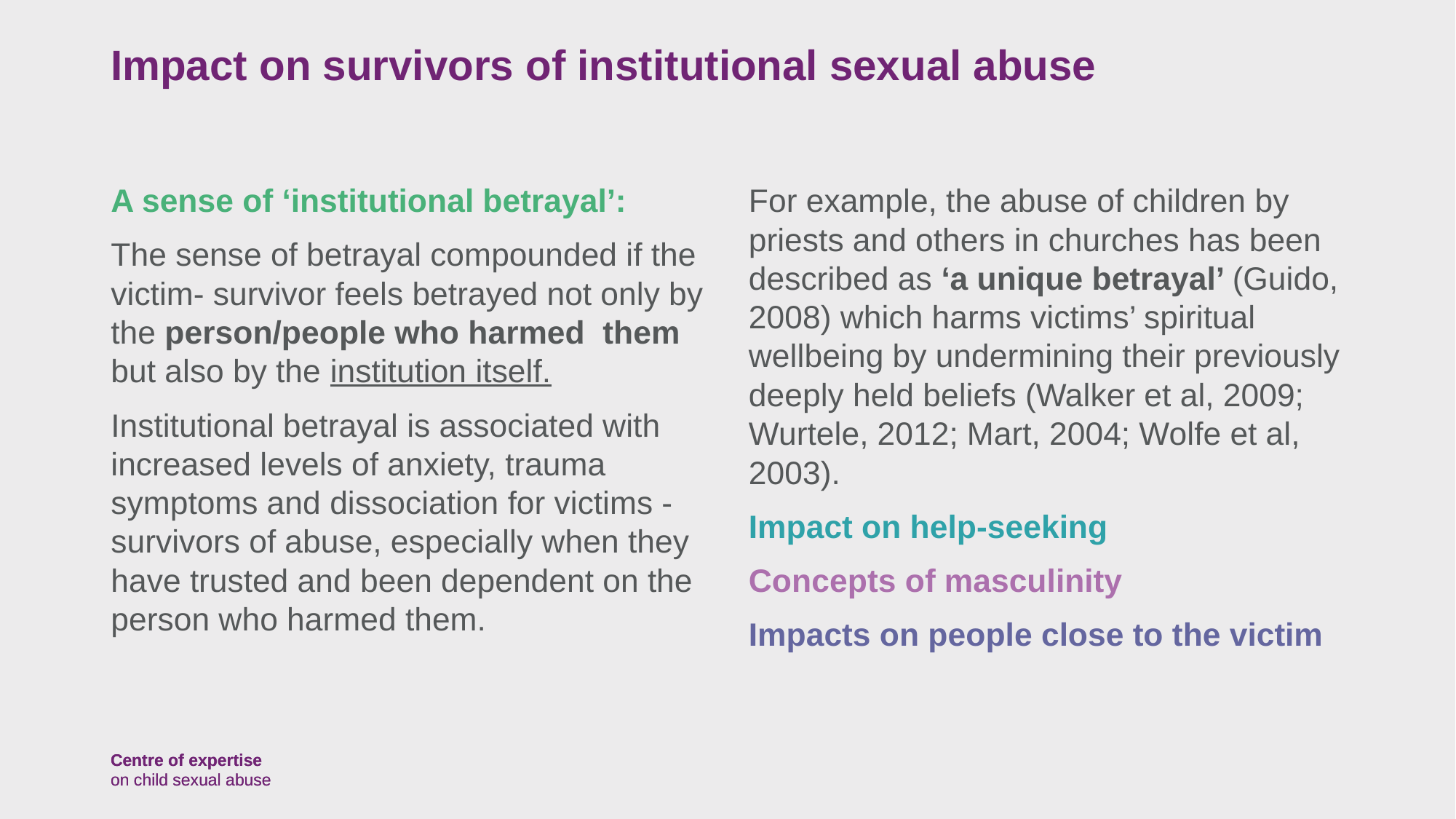

# Impact on survivors of institutional sexual abuse
A sense of ‘institutional betrayal’:
The sense of betrayal compounded if the victim- survivor feels betrayed not only by the person/people who harmed  them but also by the institution itself.
Institutional betrayal is associated with increased levels of anxiety, trauma symptoms and dissociation for victims - survivors of abuse, especially when they have trusted and been dependent on the person who harmed them.

For example, the abuse of children by priests and others in churches has been described as ‘a unique betrayal’ (Guido, 2008) which harms victims’ spiritual wellbeing by undermining their previously deeply held beliefs (Walker et al, 2009; Wurtele, 2012; Mart, 2004; Wolfe et al, 2003).
Impact on help-seeking
Concepts of masculinity
Impacts on people close to the victim